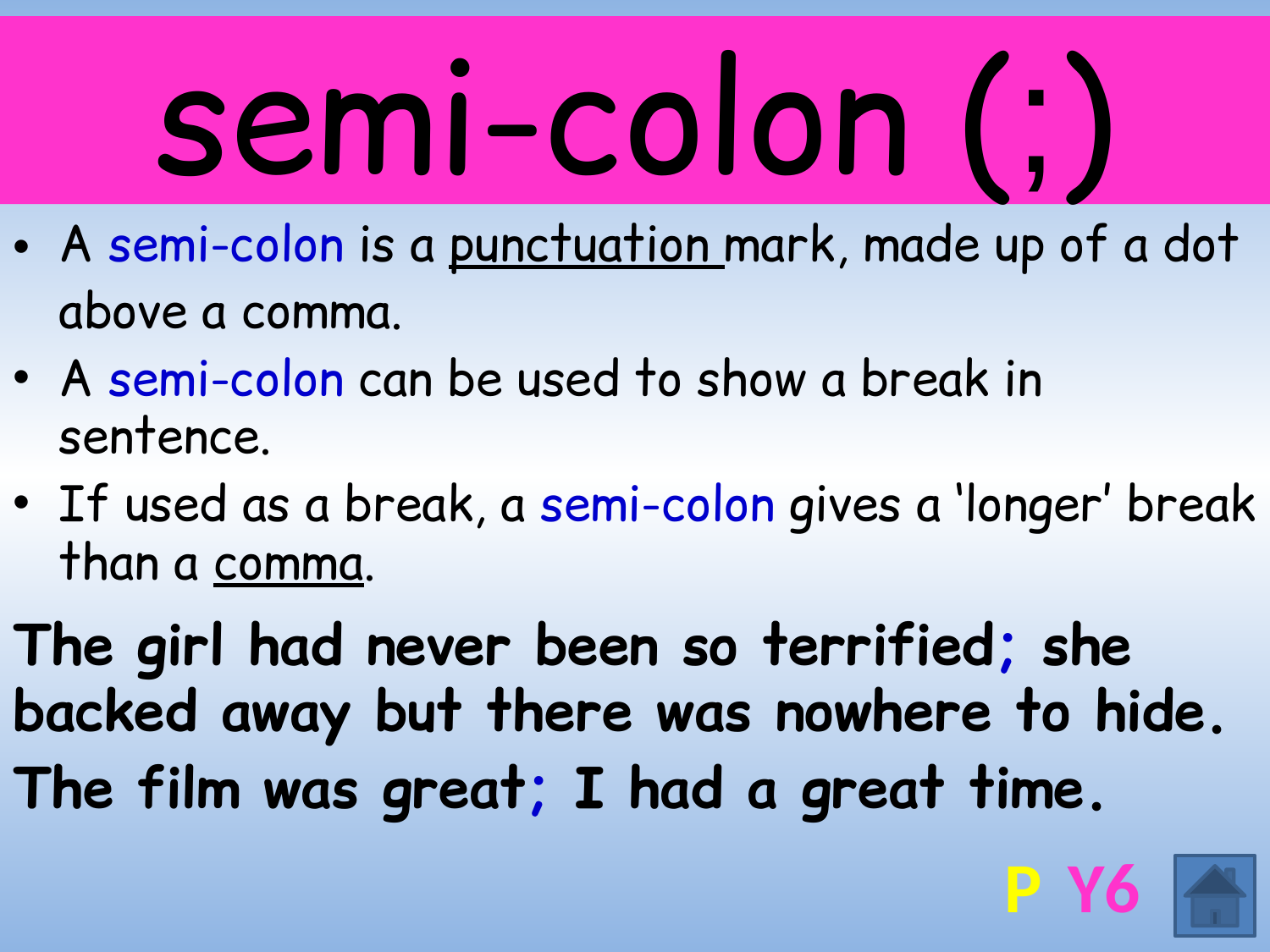

# semi-colon (;)
A semi-colon is a punctuation mark, made up of a dot above a comma.
A semi-colon can be used to show a break in sentence.
If used as a break, a semi-colon gives a ‘longer’ break than a comma.
The girl had never been so terrified; she backed away but there was nowhere to hide.
The film was great; I had a great time.

P
Y6